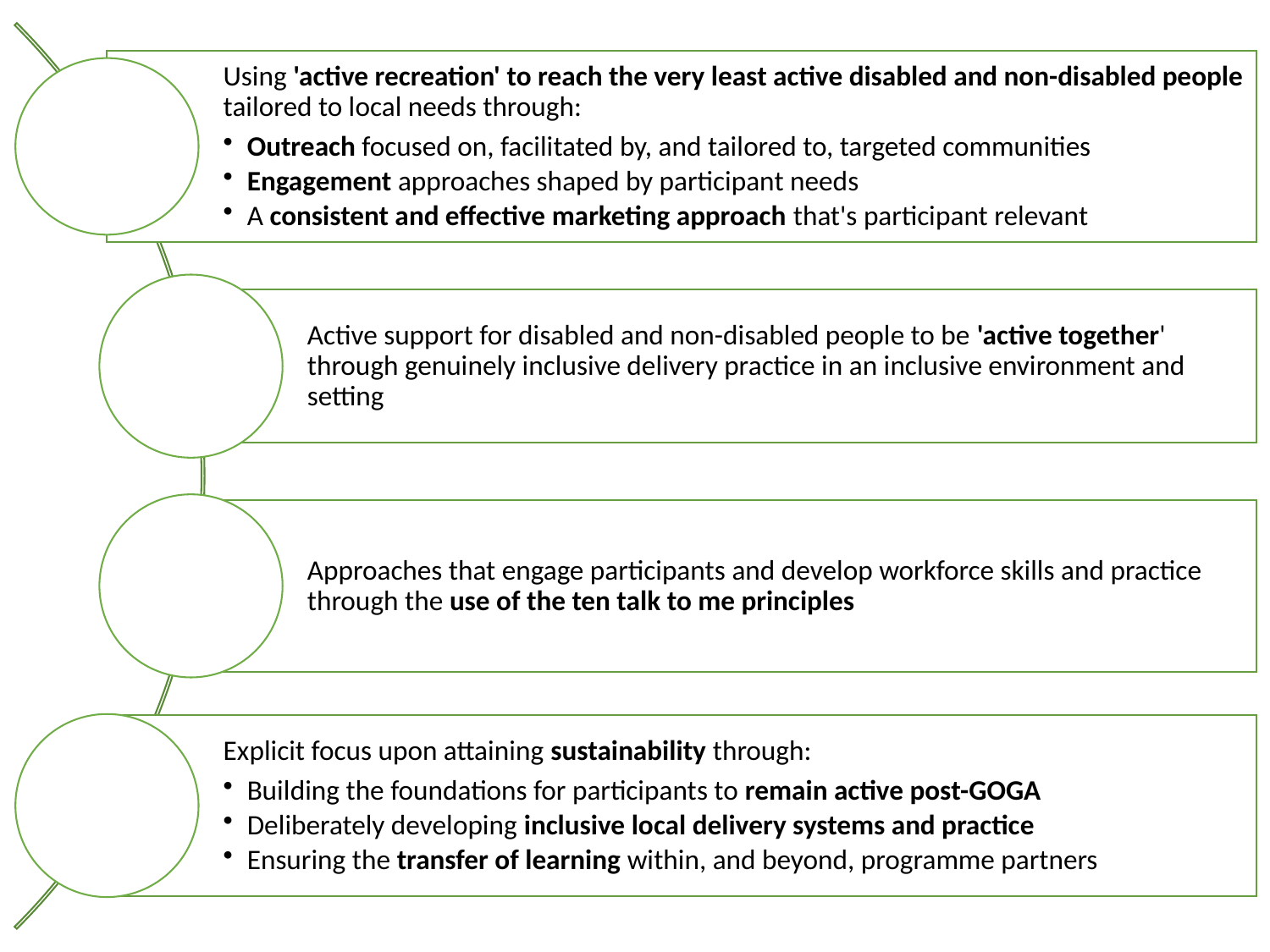

Using 'active recreation' to reach the very least active disabled and non-disabled people tailored to local needs through:
Outreach focused on, facilitated by, and tailored to, targeted communities
Engagement approaches shaped by participant needs
A consistent and effective marketing approach that's participant relevant
Active support for disabled and non-disabled people to be 'active together' through genuinely inclusive delivery practice in an inclusive environment and setting
Approaches that engage participants and develop workforce skills and practice through the use of the ten talk to me principles
Explicit focus upon attaining sustainability through:
Building the foundations for participants to remain active post-GOGA
Deliberately developing inclusive local delivery systems and practice
Ensuring the transfer of learning within, and beyond, programme partners
Delivering – GOGA Approach (Components)